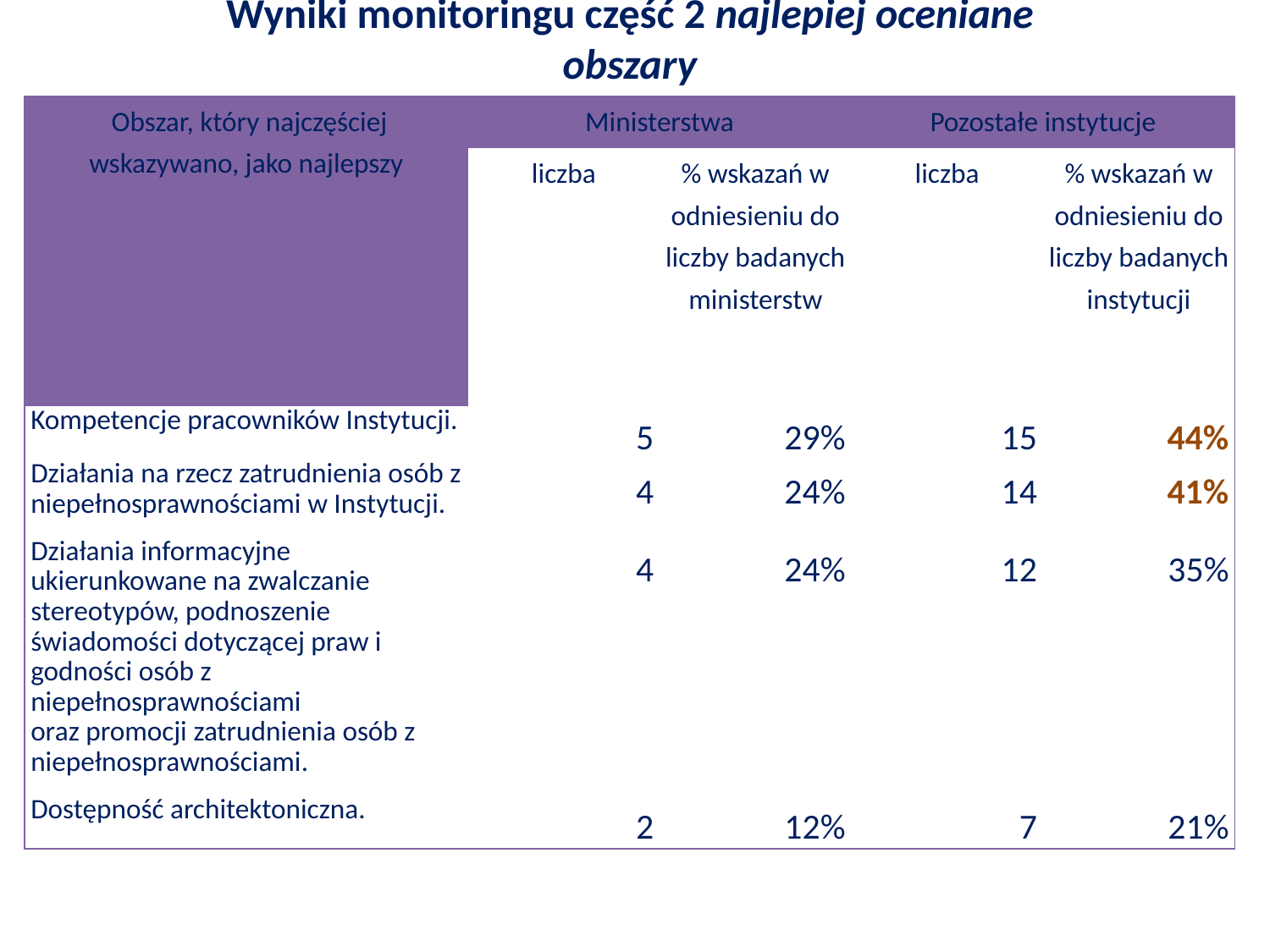

# Wyniki monitoringu część 2 najlepiej oceniane obszary
| Obszar, który najczęściej wskazywano, jako najlepszy | Ministerstwa |  | Pozostałe instytucje |  |
| --- | --- | --- | --- | --- |
|  | liczba | % wskazań w odniesieniu do liczby badanych ministerstw | liczba | % wskazań w odniesieniu do liczby badanych instytucji |
| Kompetencje pracowników Instytucji. | 5 | 29% | 15 | 44% |
| Działania na rzecz zatrudnienia osób z niepełnosprawnościami w Instytucji. | 4 | 24% | 14 | 41% |
| Działania informacyjne ukierunkowane na zwalczanie stereotypów, podnoszenie świadomości dotyczącej praw i godności osób z niepełnosprawnościami oraz promocji zatrudnienia osób z niepełnosprawnościami. | 4 | 24% | 12 | 35% |
| Dostępność architektoniczna. | 2 | 12% | 7 | 21% |